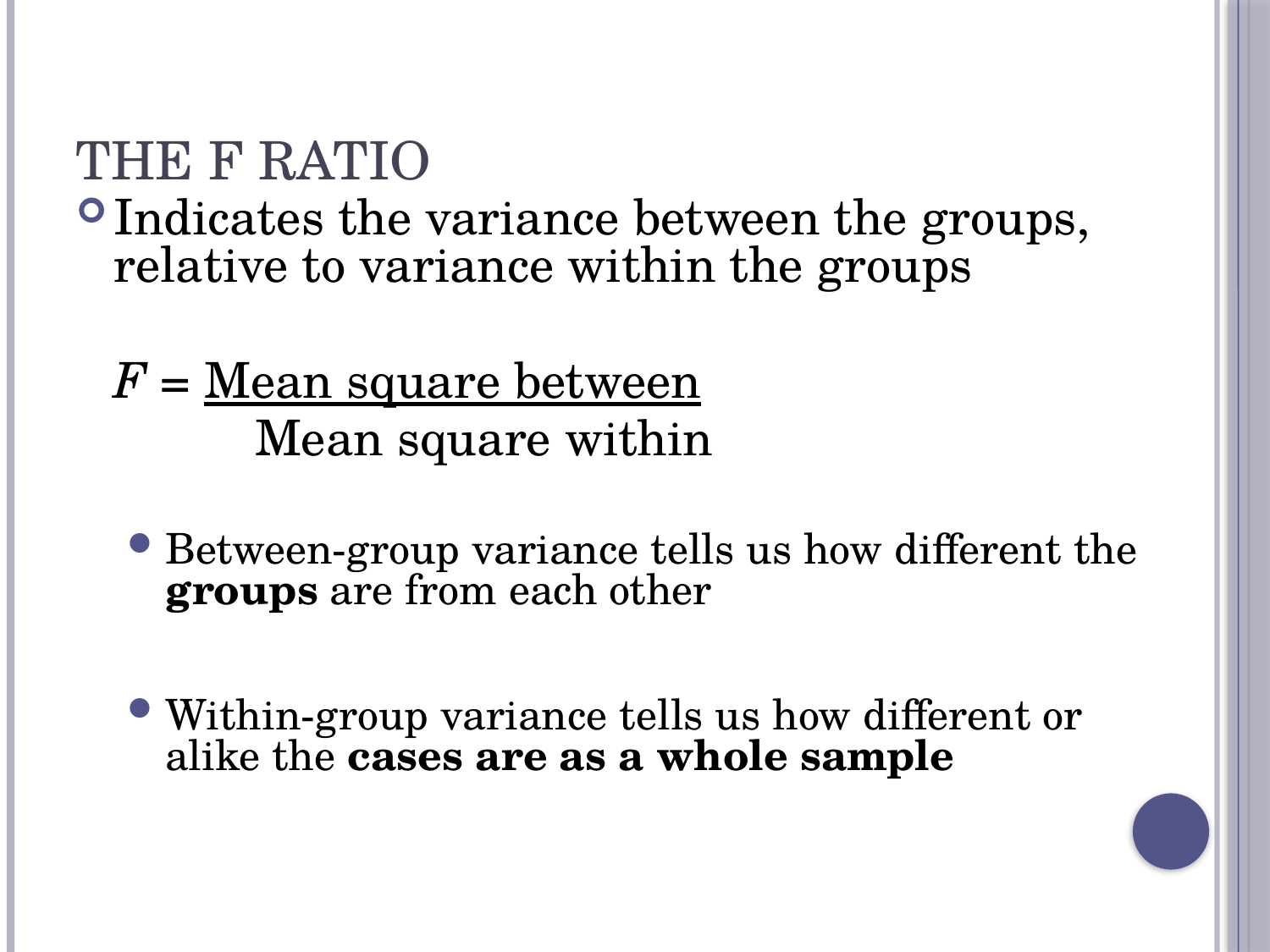

# The F Ratio
Indicates the variance between the groups, relative to variance within the groups

	F = Mean square between
		 Mean square within

Between-group variance tells us how different the groups are from each other

Within-group variance tells us how different or alike the cases are as a whole sample